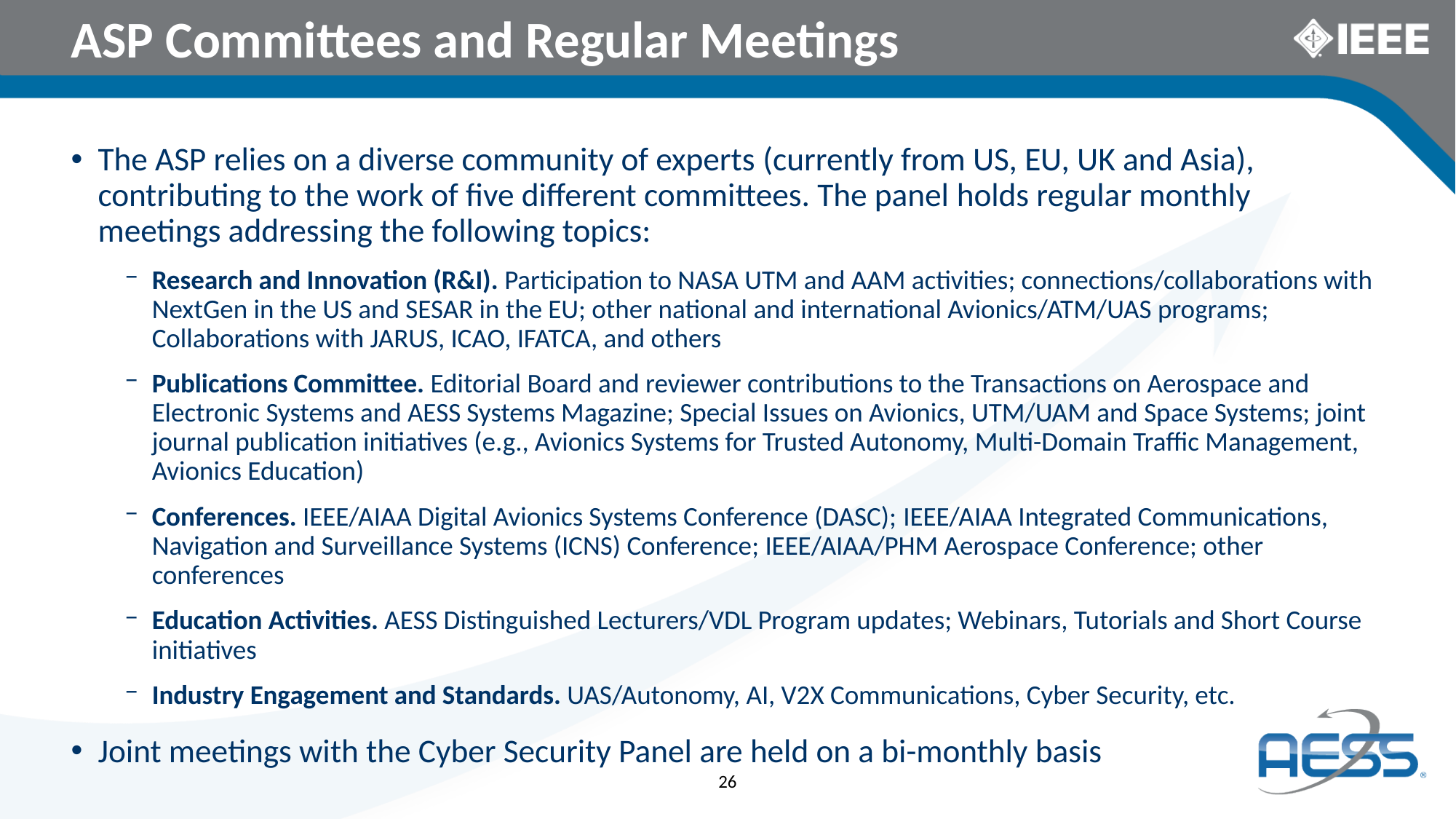

ASP Committees and Regular Meetings
The ASP relies on a diverse community of experts (currently from US, EU, UK and Asia), contributing to the work of five different committees. The panel holds regular monthly meetings addressing the following topics:
Research and Innovation (R&I). Participation to NASA UTM and AAM activities; connections/collaborations with NextGen in the US and SESAR in the EU; other national and international Avionics/ATM/UAS programs; Collaborations with JARUS, ICAO, IFATCA, and others
Publications Committee. Editorial Board and reviewer contributions to the Transactions on Aerospace and Electronic Systems and AESS Systems Magazine; Special Issues on Avionics, UTM/UAM and Space Systems; joint journal publication initiatives (e.g., Avionics Systems for Trusted Autonomy, Multi-Domain Traffic Management, Avionics Education)
Conferences. IEEE/AIAA Digital Avionics Systems Conference (DASC); IEEE/AIAA Integrated Communications, Navigation and Surveillance Systems (ICNS) Conference; IEEE/AIAA/PHM Aerospace Conference; other conferences
Education Activities. AESS Distinguished Lecturers/VDL Program updates; Webinars, Tutorials and Short Course initiatives
Industry Engagement and Standards. UAS/Autonomy, AI, V2X Communications, Cyber Security, etc.
Joint meetings with the Cyber Security Panel are held on a bi-monthly basis
26